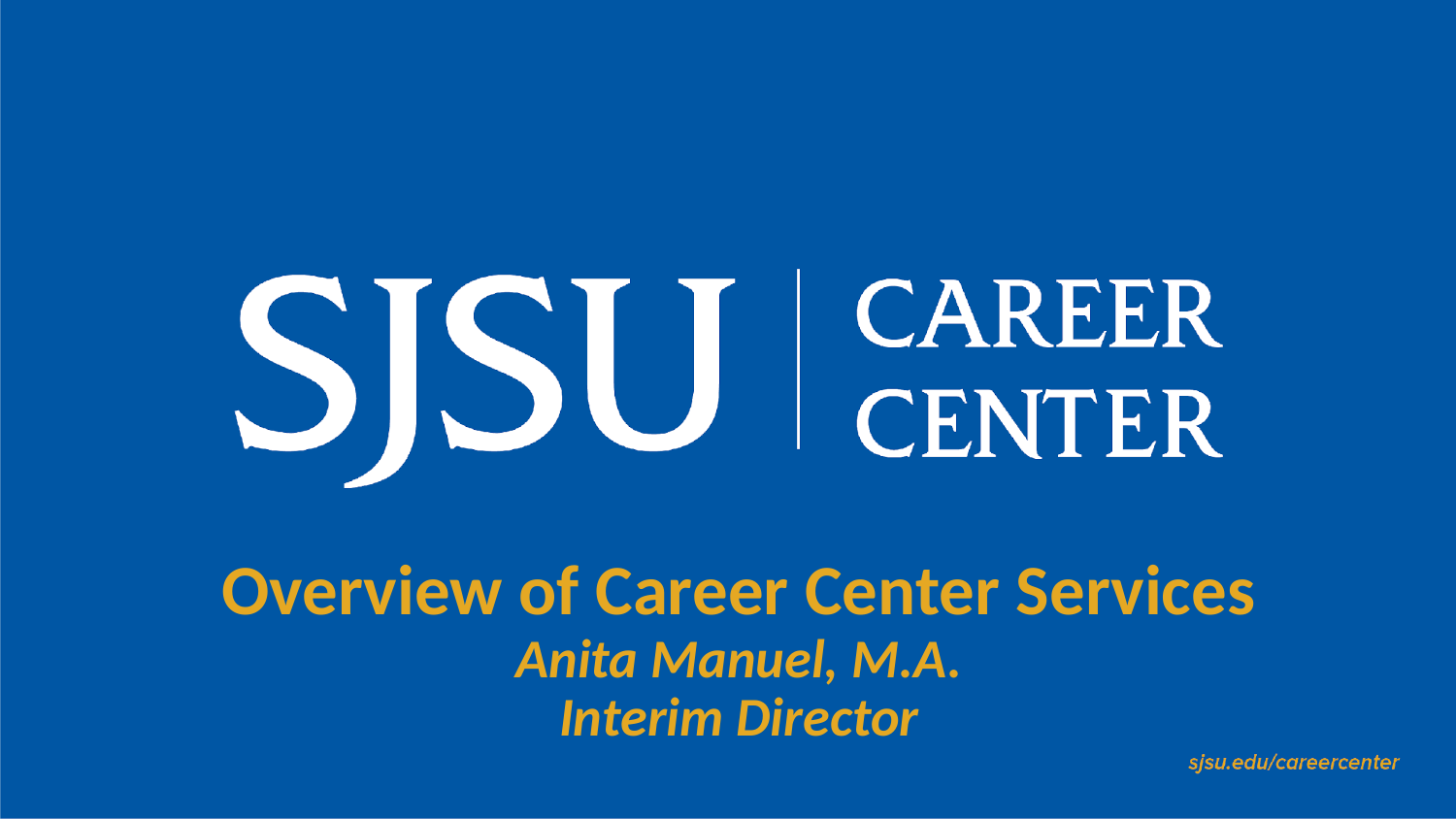

# Overview of Career Center Services Anita Manuel, M.A. Interim Director